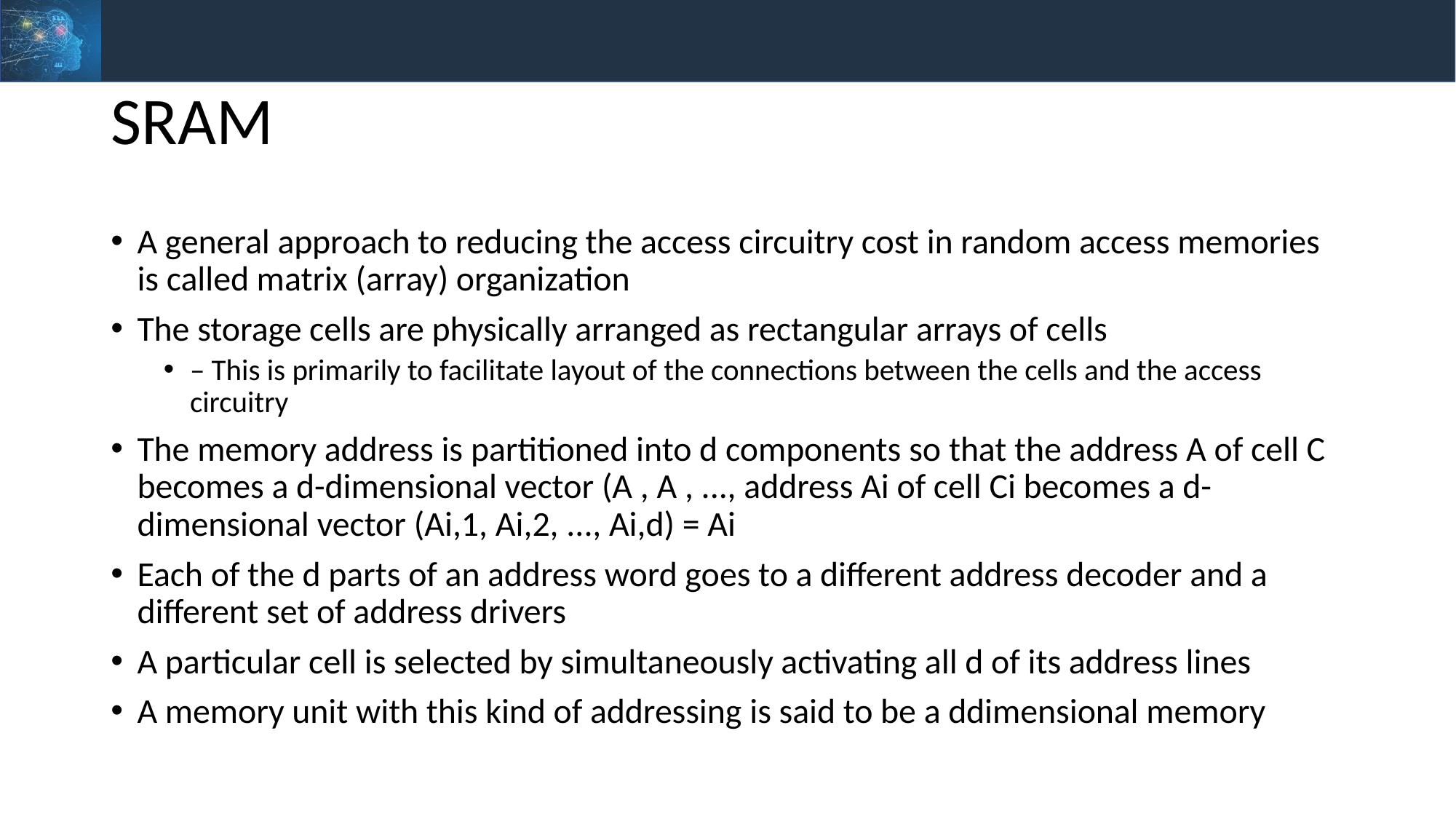

# SRAM
A general approach to reducing the access circuitry cost in random access memories is called matrix (array) organization
The storage cells are physically arranged as rectangular arrays of cells
– This is primarily to facilitate layout of the connections between the cells and the access circuitry
The memory address is partitioned into d components so that the address A of cell C becomes a d-dimensional vector (A , A , ..., address Ai of cell Ci becomes a d-dimensional vector (Ai,1, Ai,2, ..., Ai,d) = Ai
Each of the d parts of an address word goes to a different address decoder and a different set of address drivers
A particular cell is selected by simultaneously activating all d of its address lines
A memory unit with this kind of addressing is said to be a ddimensional memory